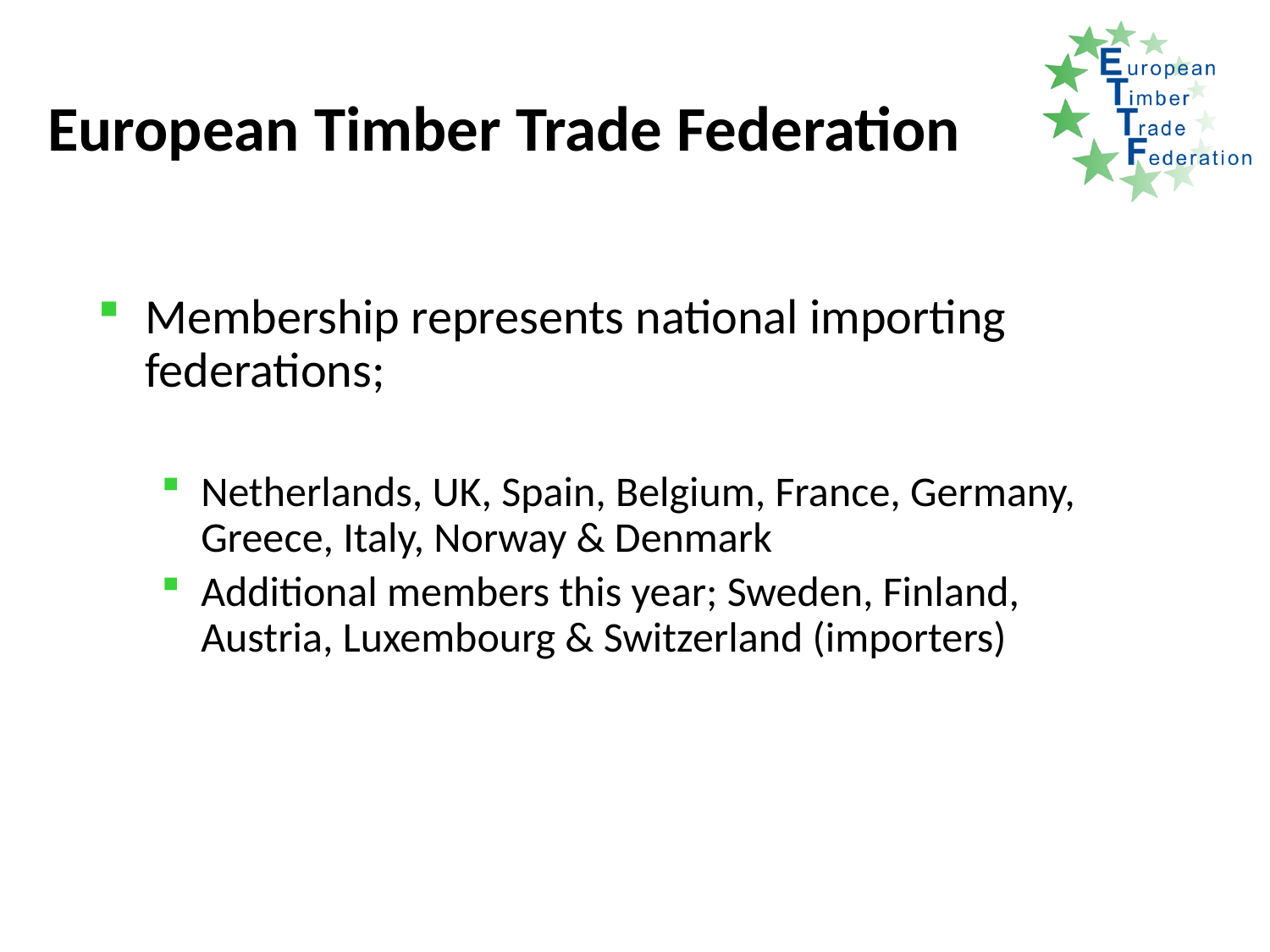

# European Timber Trade Federation

Membership represents national importing federations;

Netherlands, UK, Spain, Belgium, France, Germany, Greece, Italy, Norway & Denmark
Additional members this year; Sweden, Finland, Austria, Luxembourg & Switzerland (importers)